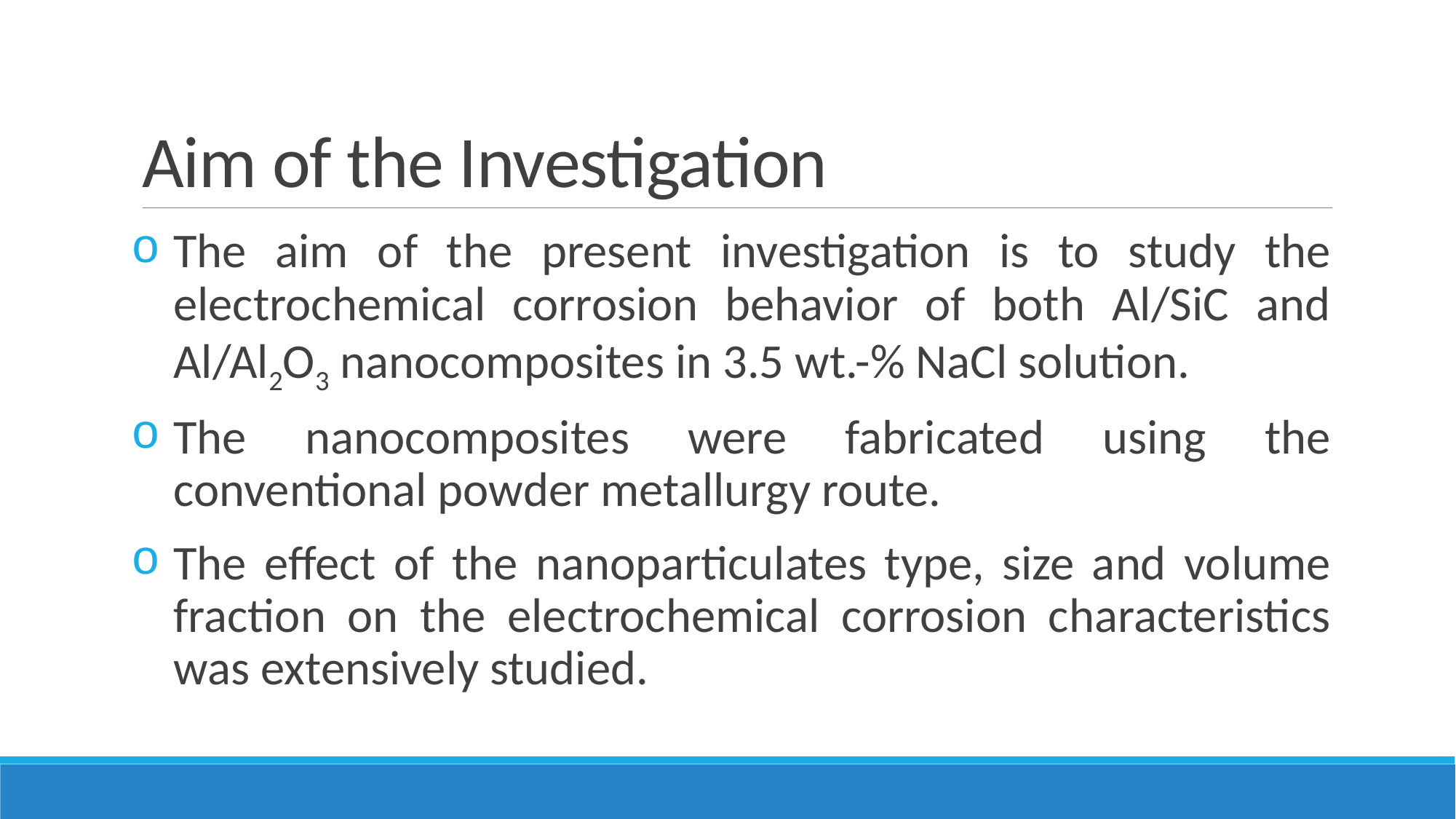

# Aim of the Investigation
The aim of the present investigation is to study the electrochemical corrosion behavior of both Al/SiC and Al/Al2O3 nanocomposites in 3.5 wt.-% NaCl solution.
The nanocomposites were fabricated using the conventional powder metallurgy route.
The effect of the nanoparticulates type, size and volume fraction on the electrochemical corrosion characteristics was extensively studied.